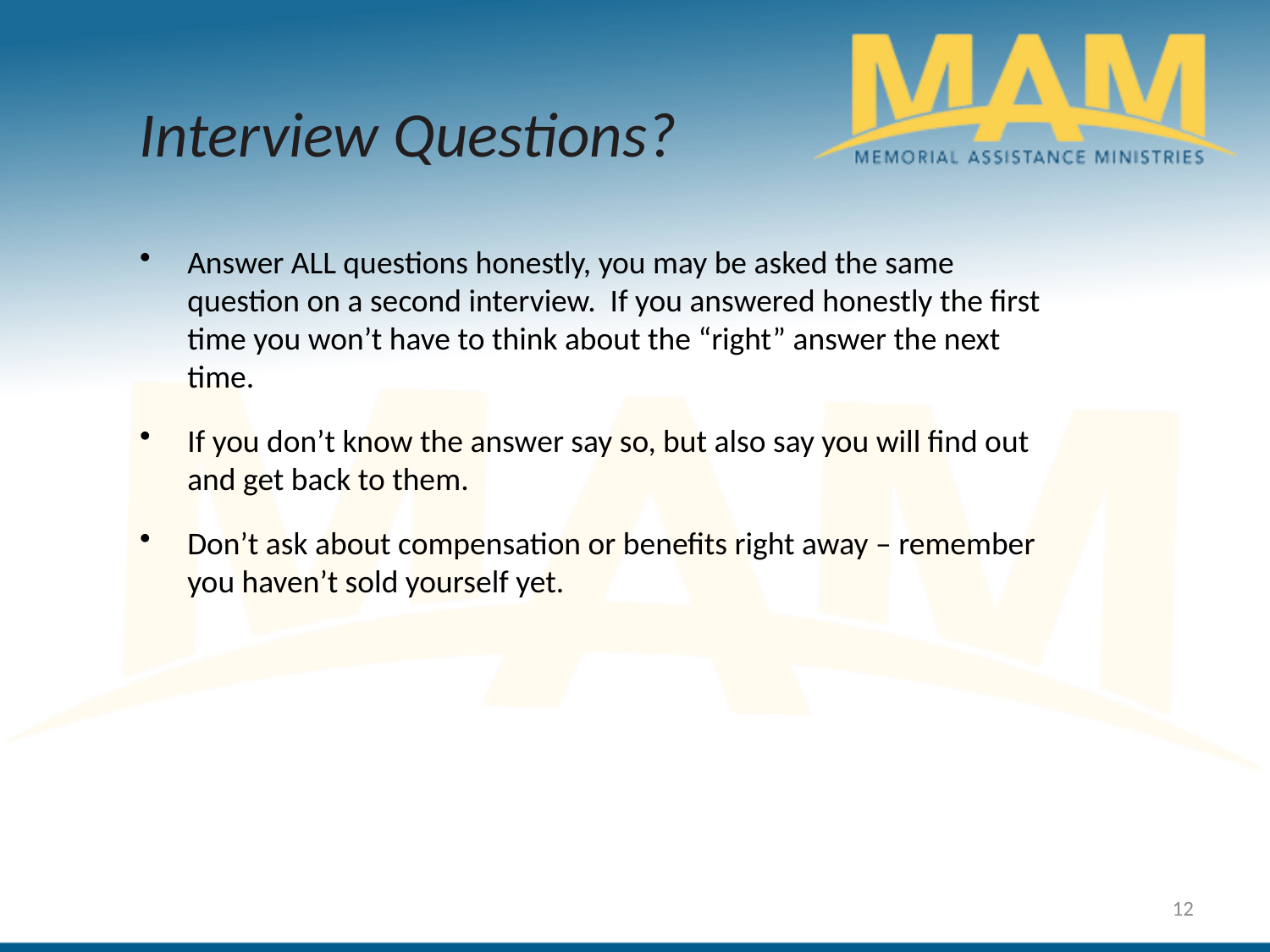

Interview Questions?
Answer ALL questions honestly, you may be asked the same question on a second interview.  If you answered honestly the first time you won’t have to think about the “right” answer the next time.

If you don’t know the answer say so, but also say you will find out and get back to them.

Don’t ask about compensation or benefits right away – remember you haven’t sold yourself yet.

12